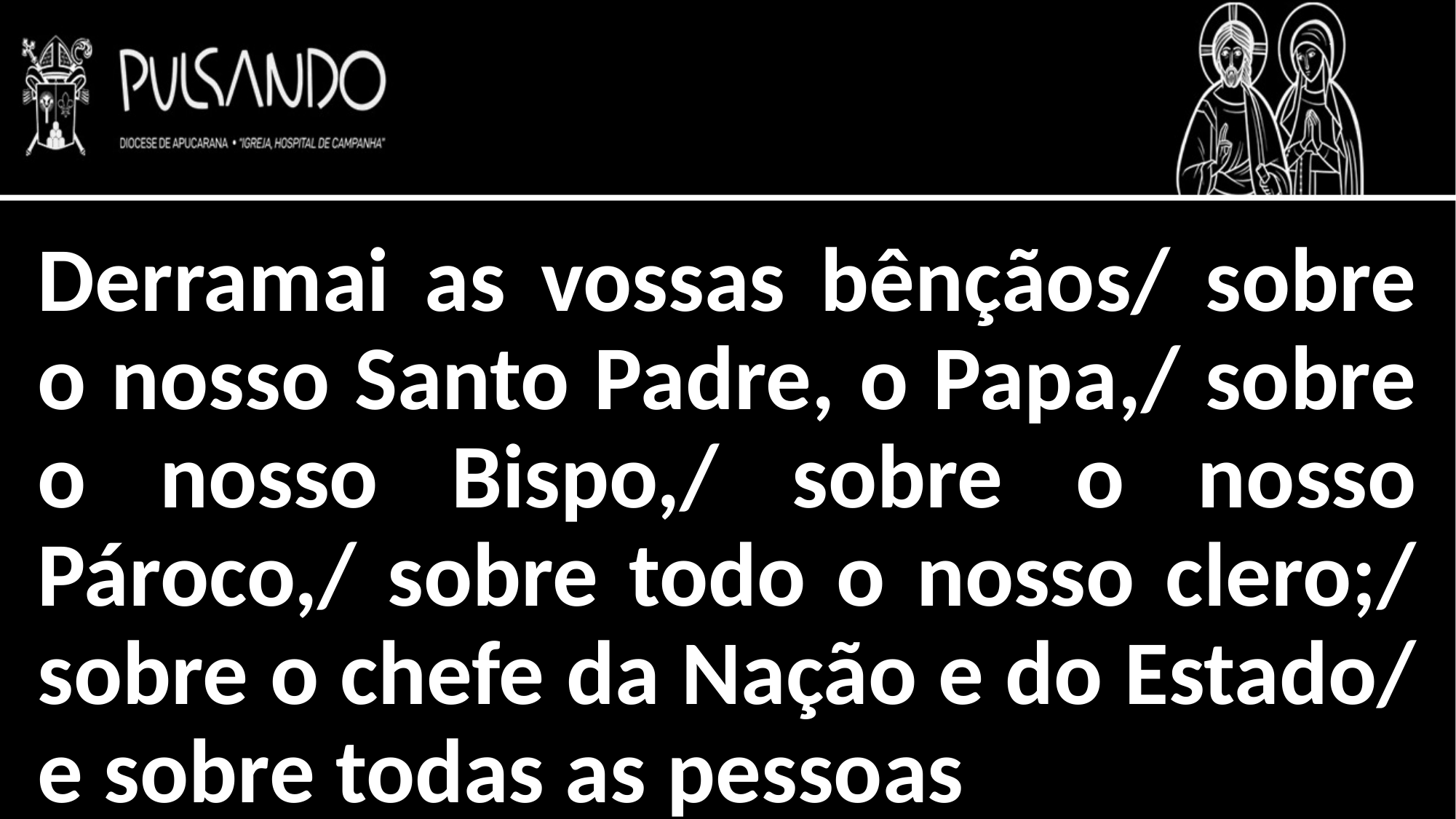

Derramai as vossas bênçãos/ sobre o nosso Santo Padre, o Papa,/ sobre o nosso Bispo,/ sobre o nosso Pároco,/ sobre todo o nosso clero;/ sobre o chefe da Nação e do Estado/ e sobre todas as pessoas